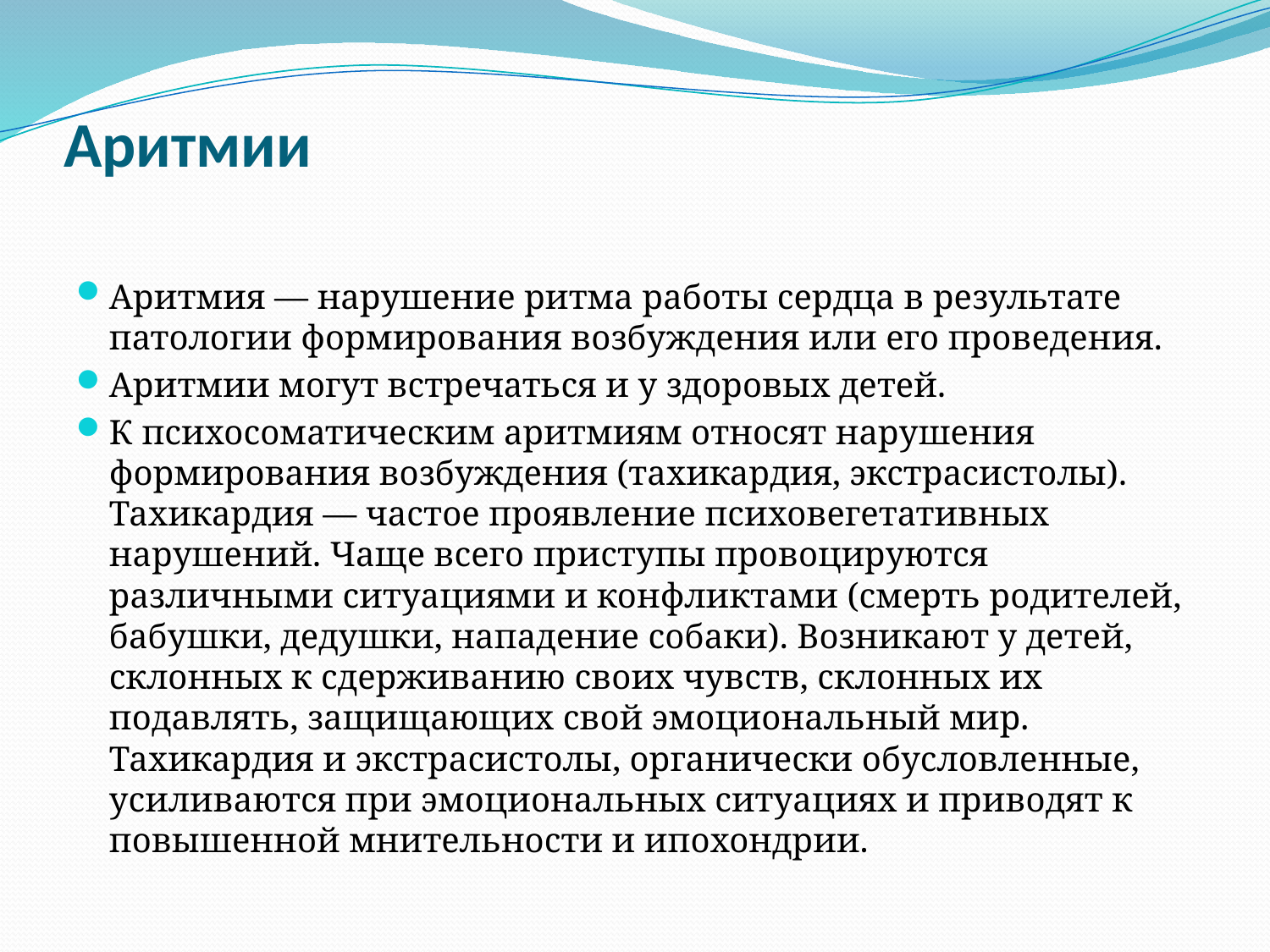

# Аритмии
Аритмия — нарушение ритма работы сердца в результате патологии формирования возбуждения или его проведения.
Аритмии могут встречаться и у здоровых детей.
К психосоматическим аритмиям относят нарушения формирования возбуждения (тахикардия, экстрасистолы). Тахикардия — частое проявление психовегетативных нарушений. Чаще всего приступы провоцируются различными ситуациями и конфликтами (смерть родителей, бабушки, дедушки, нападение собаки). Возникают у детей, склонных к сдерживанию своих чувств, склонных их подавлять, защищающих свой эмоциональный мир. Тахикардия и экстрасистолы, органически обусловленные, усиливаются при эмоциональных ситуациях и приводят к повышенной мнительности и ипохондрии.